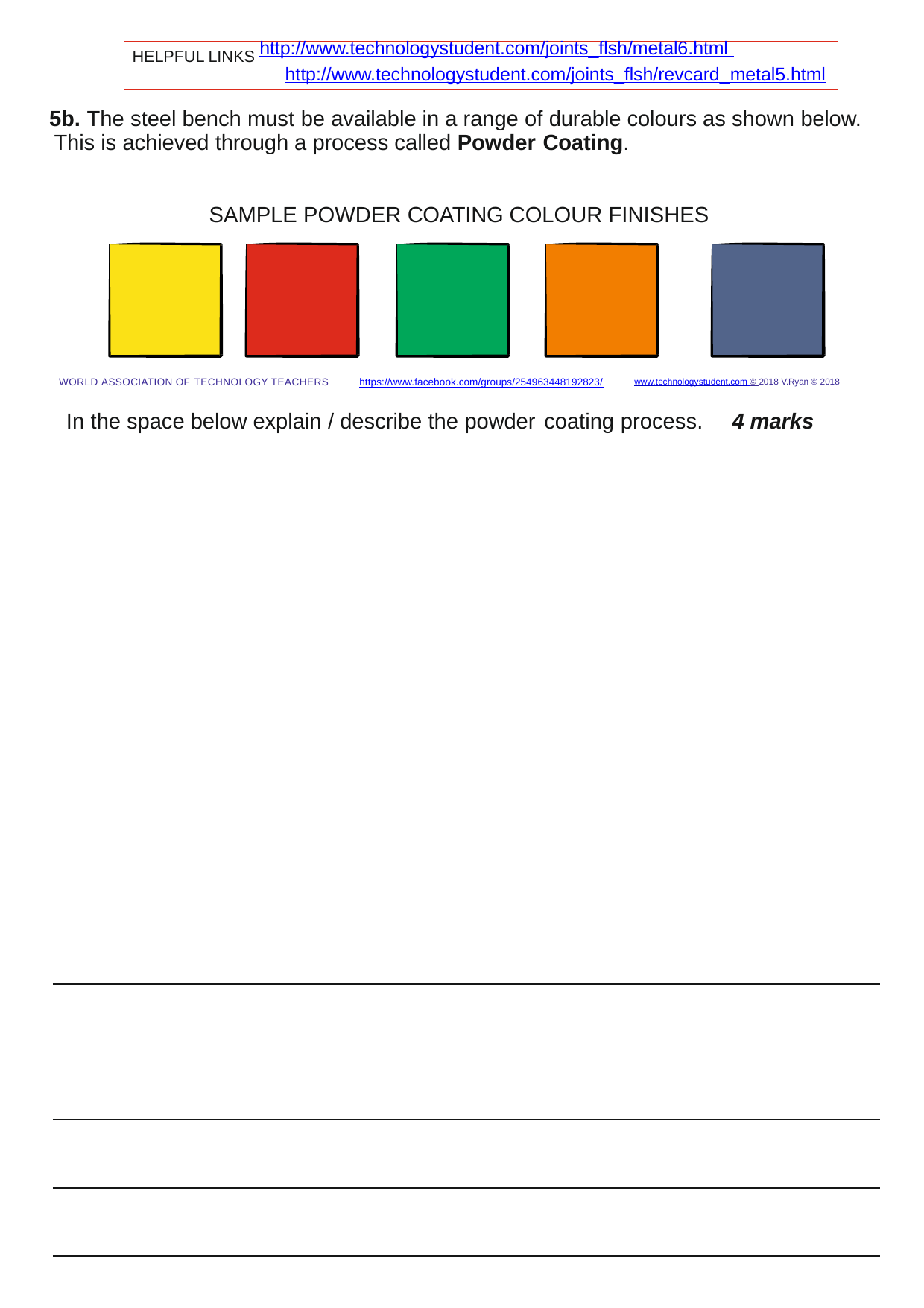

HELPFUL LINKS http://www.technologystudent.com/joints_ﬂsh/metal6.html  http://www.technologystudent.com/joints_ﬂsh/revcard_metal5.html
5b. The steel bench must be available in a range of durable colours as shown below.  This is achieved through a process called Powder Coating.

SAMPLE POWDER COATING COLOUR FINISHES

WORLD ASSOCIATION OF TECHNOLOGY TEACHERS	https://www.facebook.com/groups/254963448192823/	www.technologystudent.com © 2018 V.Ryan © 2018

In the space below explain / describe the powder coating process.	4 marks